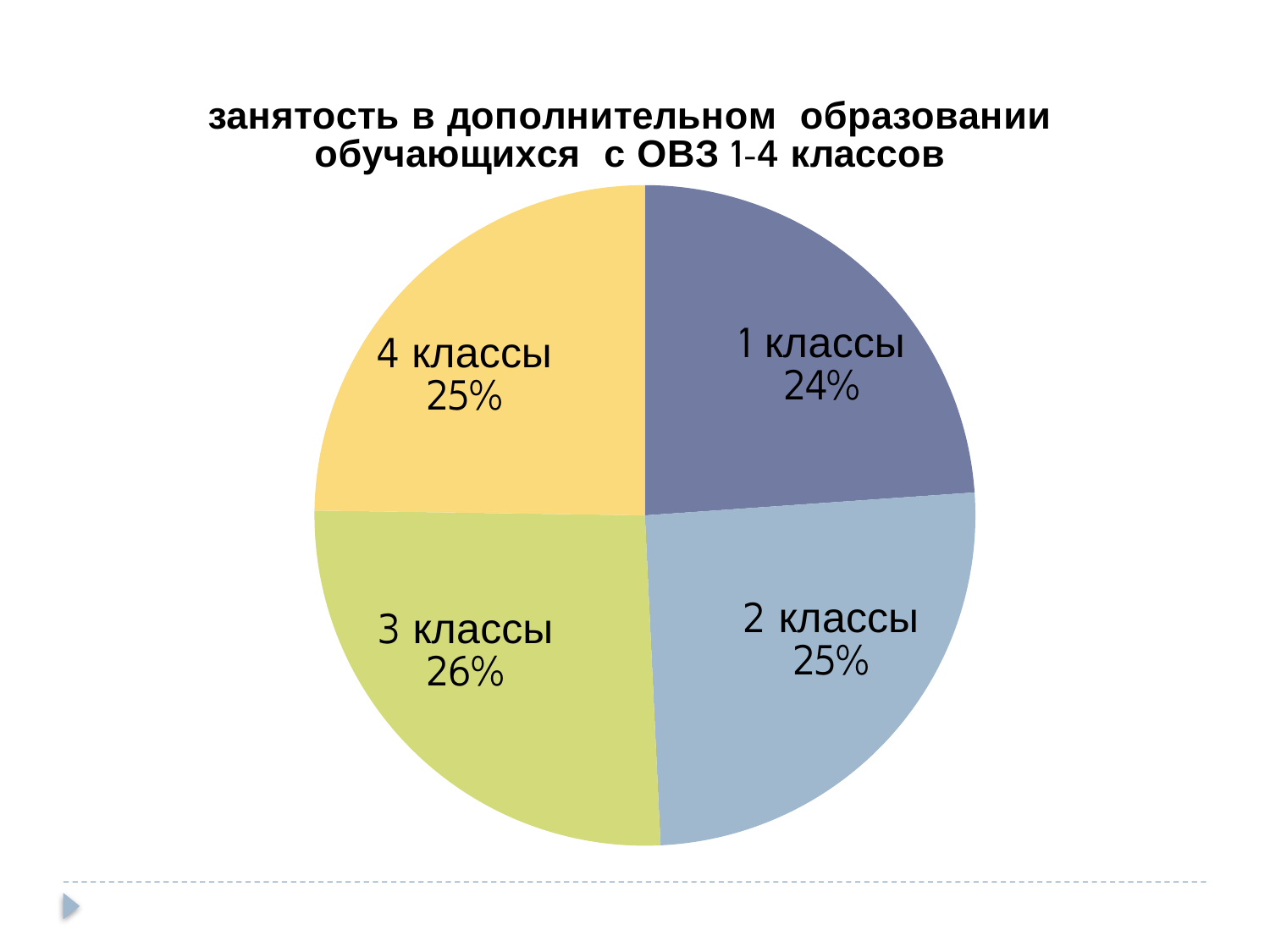

### Chart: занятость в дополнительном  образовании обучающихся  с ОВЗ 1-4 классов

| Category | занятость в доп образовании |
|---|---|
| 1 классы | 0.82 |
| 2 классы | 0.87 |
| 3 классы | 0.892 |
| 4 классы | 0.85 |